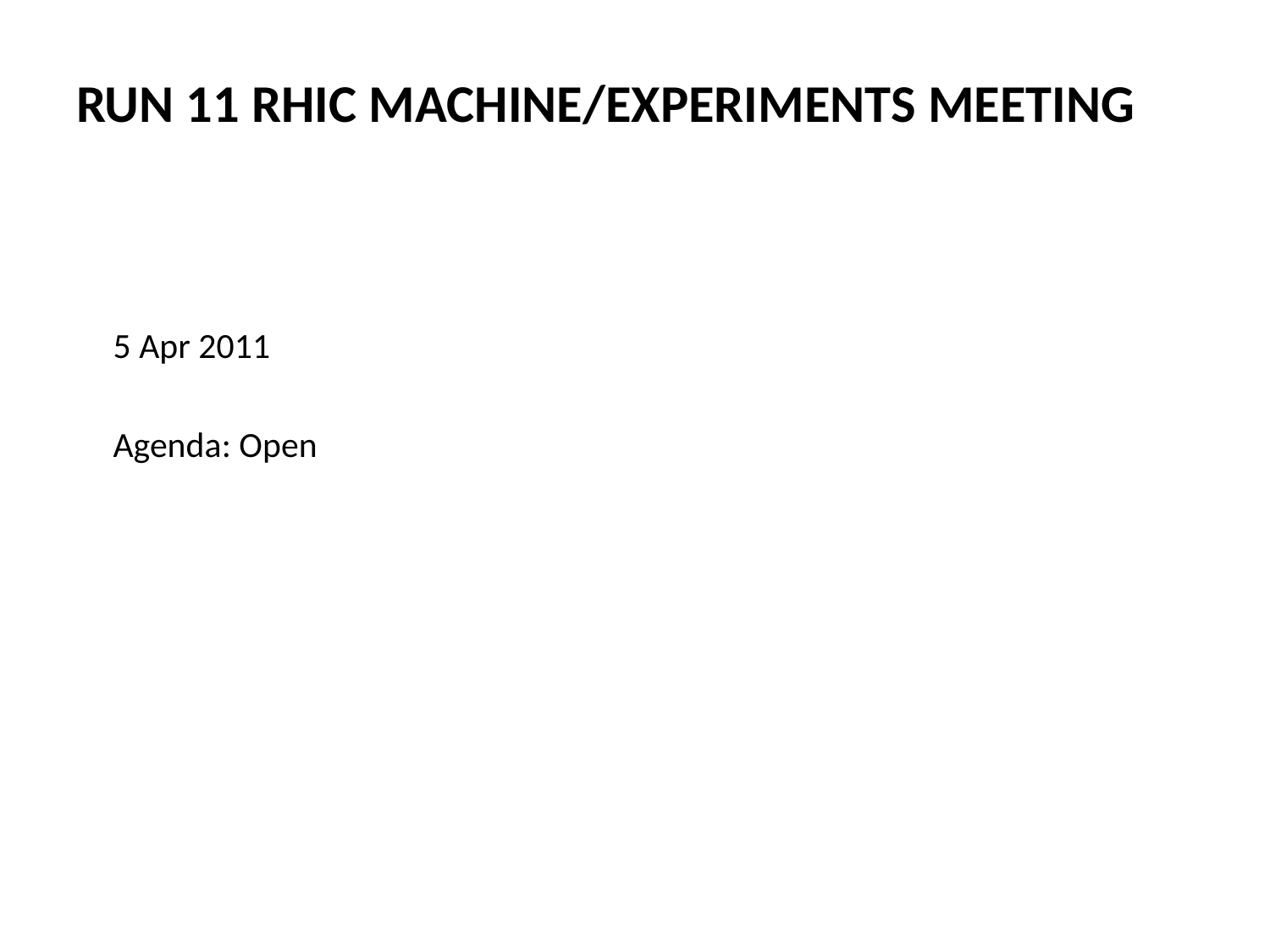

# Run 11 RHIC Machine/Experiments Meeting
5 Apr 2011

Agenda: Open